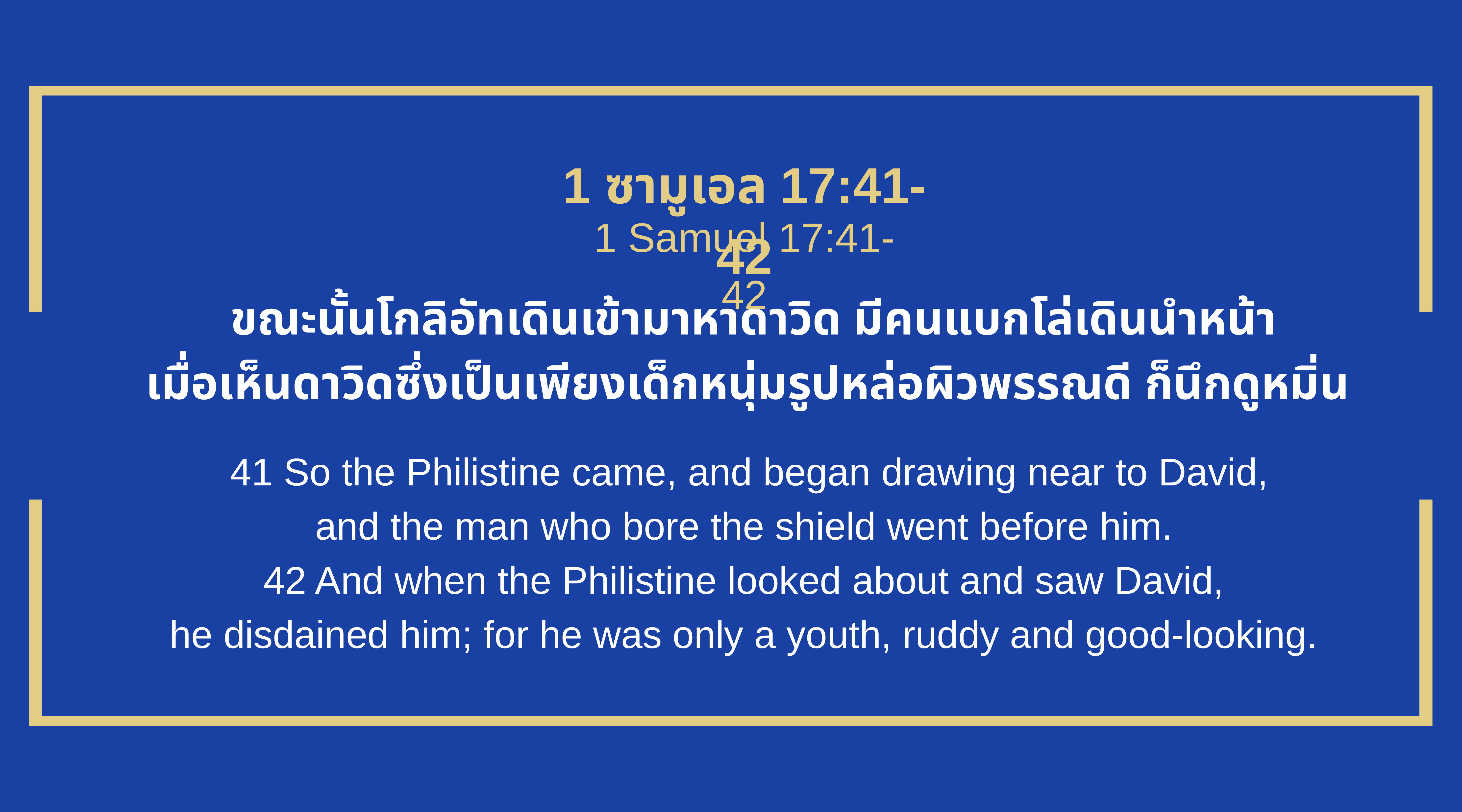

1 ซามูเอล 17:41-42
1 Samuel 17:41-42
 ขณะนั้นโกลิอัทเดินเข้ามาหาดาวิด มีคนแบกโล่เดินนำหน้า
เมื่อเห็นดาวิดซึ่งเป็นเพียงเด็กหนุ่มรูปหล่อผิวพรรณดี ก็นึกดูหมิ่น
 41 So the Philistine came, and began drawing near to David,
and the man who bore the shield went before him.
42 And when the Philistine looked about and saw David,
he disdained him; for he was only a youth, ruddy and good-looking.